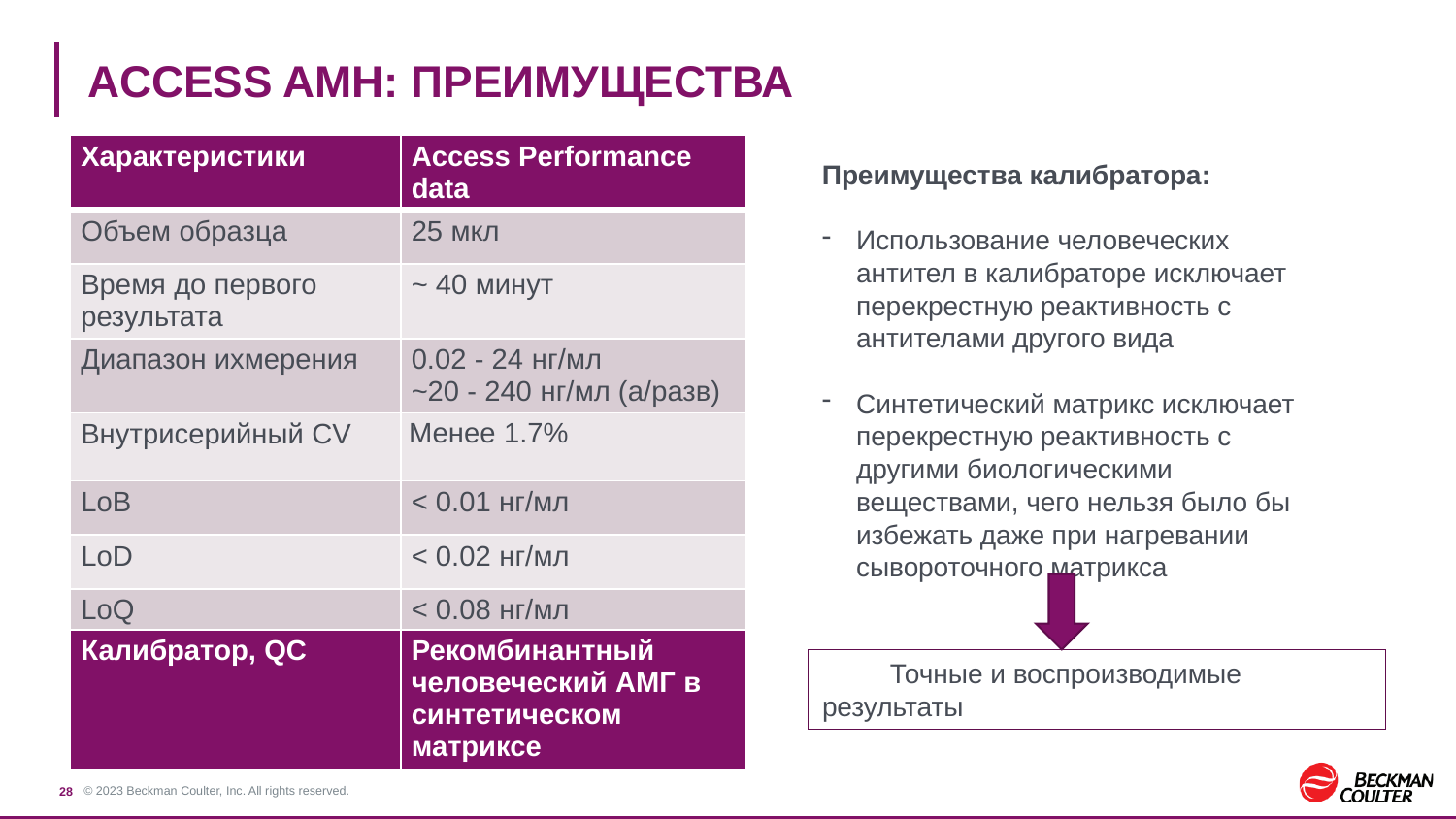

# ACCESS AMH: преимущества
| Характеристики | Access Performance data |
| --- | --- |
| Объем образца | 25 мкл |
| Время до первого результата | ~ 40 минут |
| Диапазон ихмерения | 0.02 - 24 нг/мл ~20 - 240 нг/мл (а/разв) |
| Внутрисерийный CV | Менее 1.7% |
| LoB | < 0.01 нг/мл |
| LoD | < 0.02 нг/мл |
| LoQ | < 0.08 нг/мл |
Преимущества калибратора:

Использование человеческих антител в калибраторе исключает перекрестную реактивность с антителами другого вида

Синтетический матрикс исключает перекрестную реактивность с другими биологическими веществами, чего нельзя было бы избежать даже при нагревании сывороточного матрикса

| Калибратор, QC | Рекомбинантный человеческий АМГ в синтетическом матриксе |
| --- | --- |
         Точные и воспроизводимые результаты